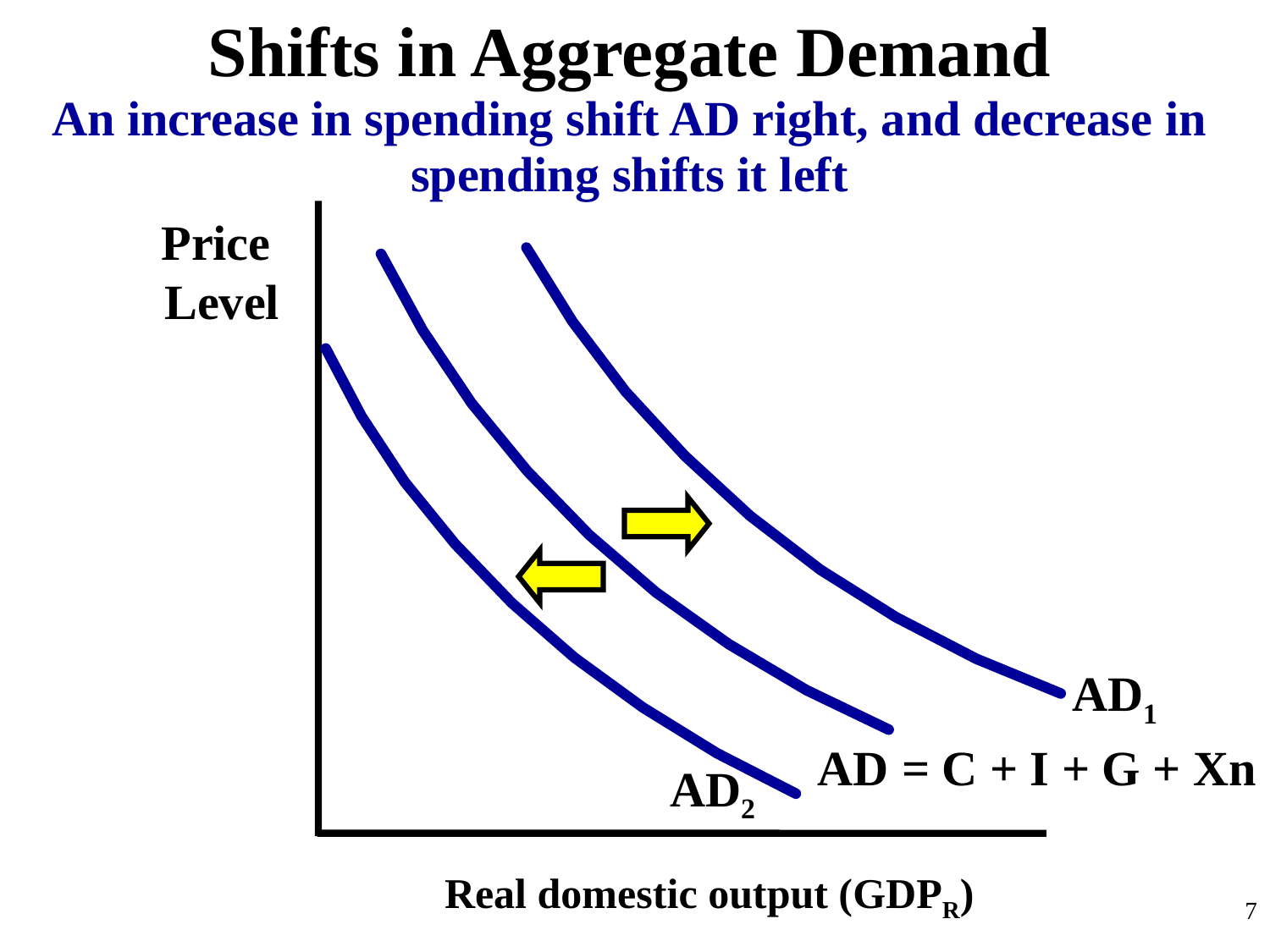

Shifts in Aggregate Demand
An increase in spending shift AD right, and decrease in spending shifts it left

Price
Level

AD1
AD
= C + I + G + Xn
AD2
Real domestic output (GDPR)
7